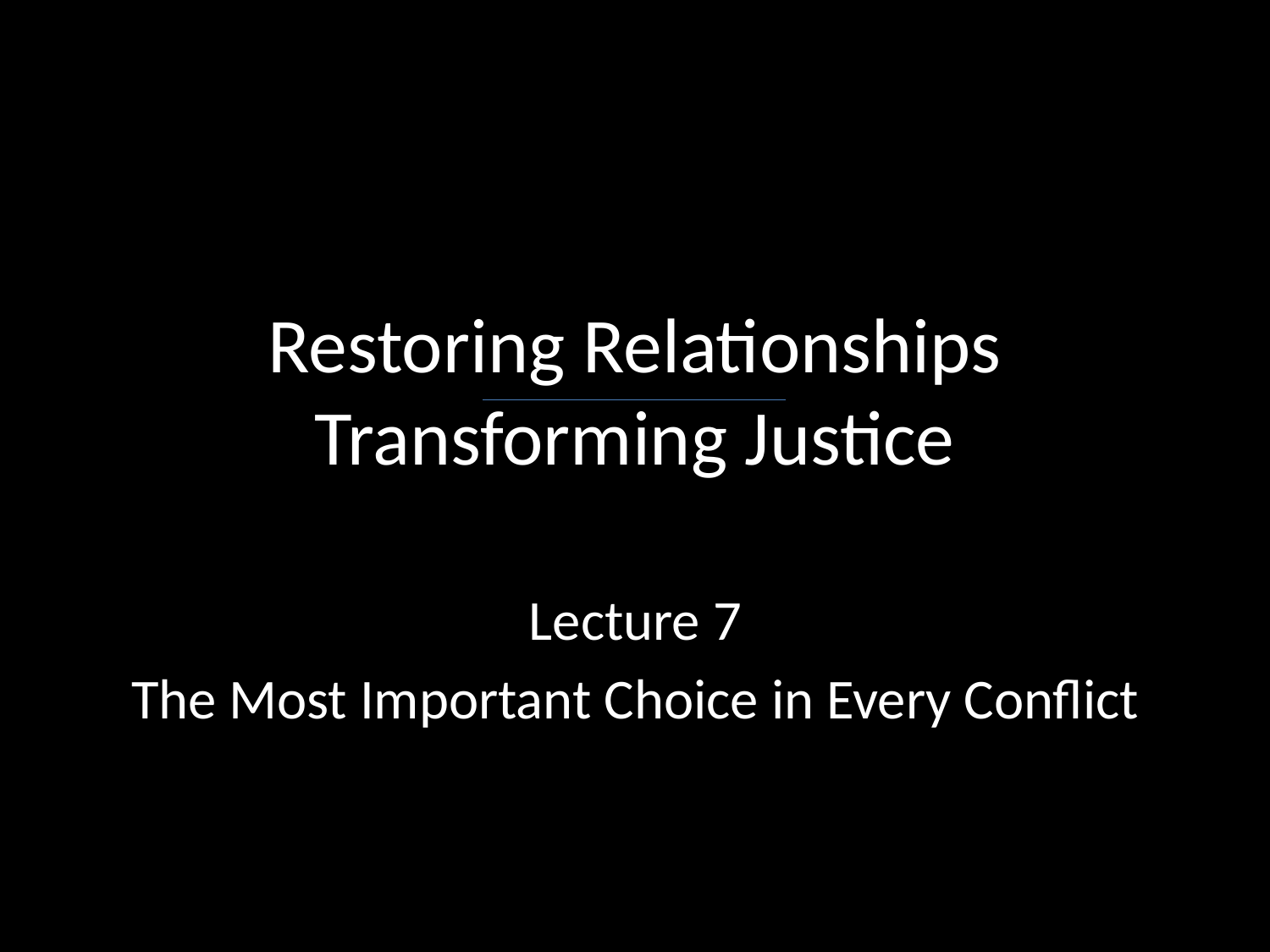

# Restoring Relationships Transforming Justice
Lecture 7
The Most Important Choice in Every Conflict